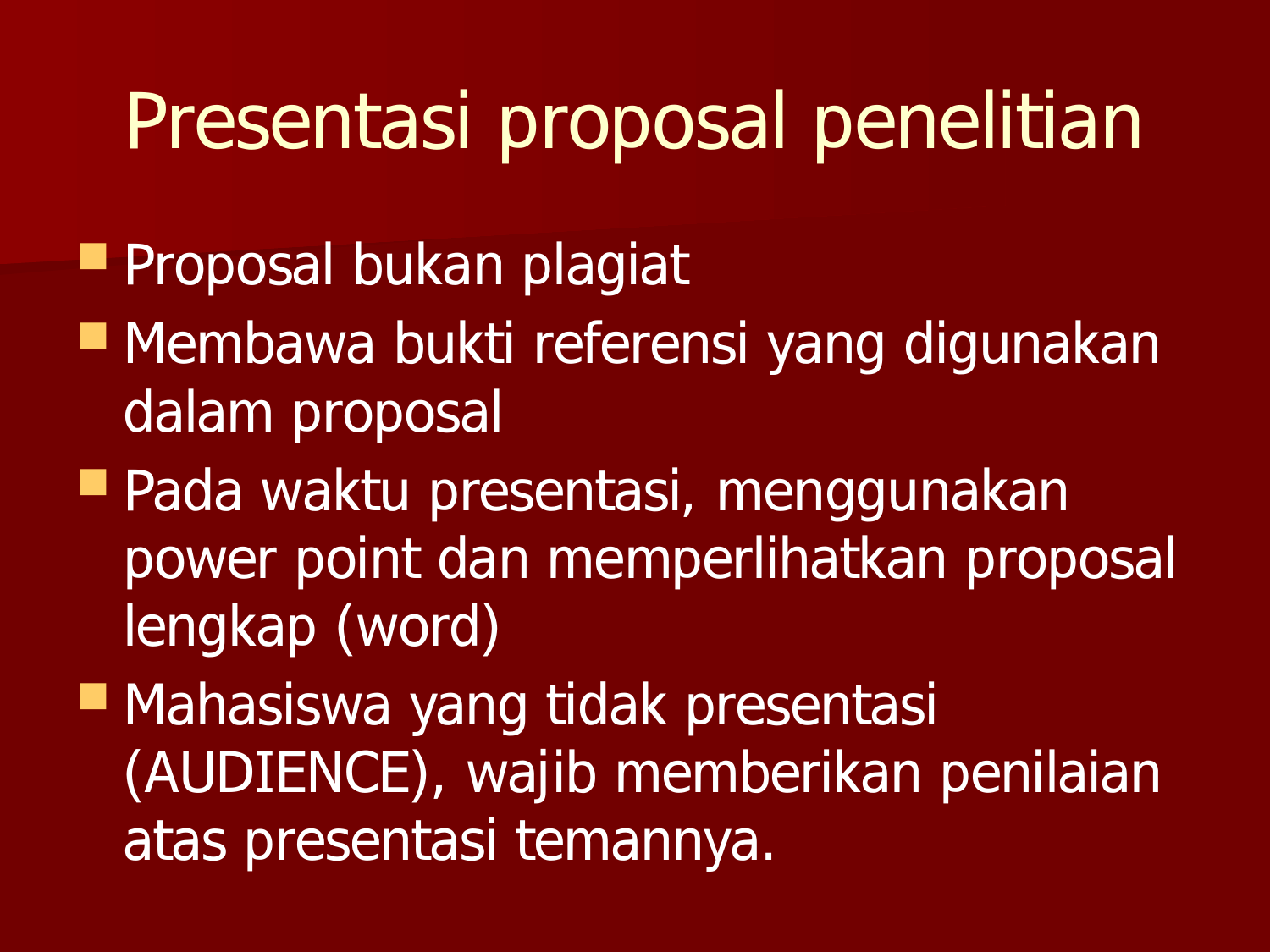

# Presentasi proposal penelitian
Proposal bukan plagiat
Membawa bukti referensi yang digunakan dalam proposal
Pada waktu presentasi, menggunakan power point dan memperlihatkan proposal lengkap (word)
Mahasiswa yang tidak presentasi (AUDIENCE), wajib memberikan penilaian atas presentasi temannya.